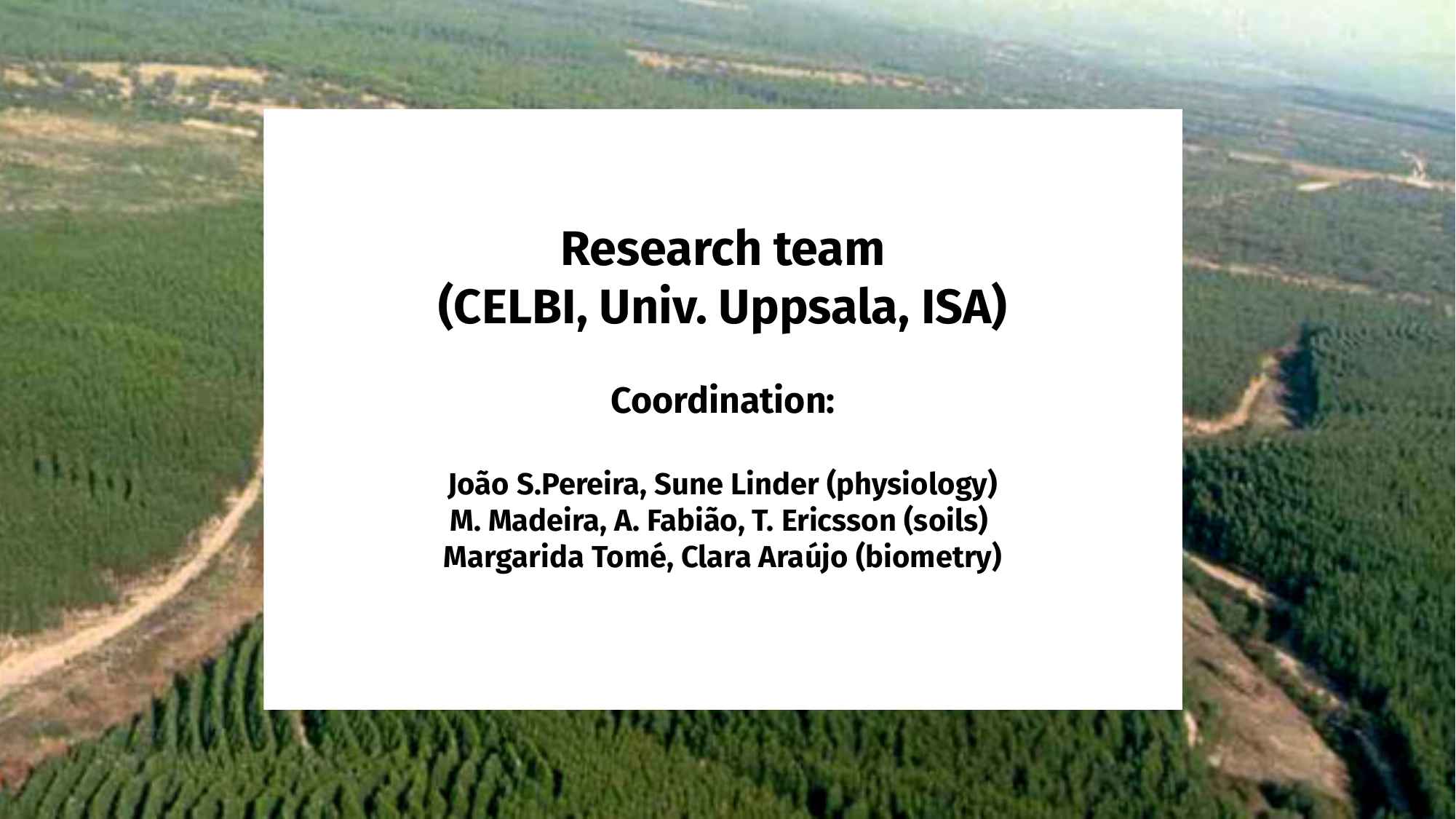

# Research team (CELBI, Univ. Uppsala, ISA) Coordination: João S.Pereira, Sune Linder (physiology) M. Madeira, A. Fabião, T. Ericsson (soils) Margarida Tomé, Clara Araújo (biometry)